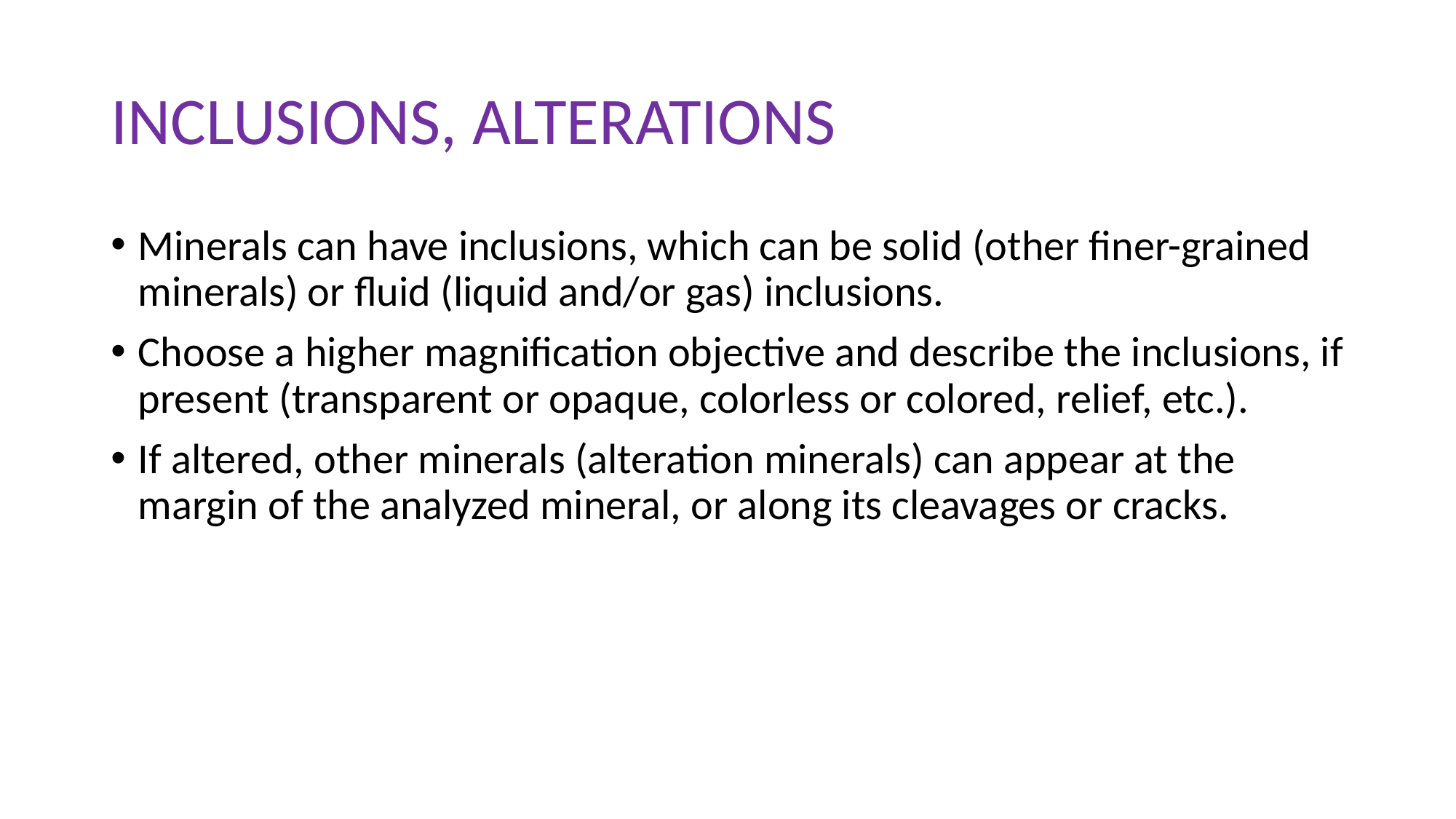

# INCLUSIONS, ALTERATIONS
Minerals can have inclusions, which can be solid (other finer-grained minerals) or fluid (liquid and/or gas) inclusions.
Choose a higher magnification objective and describe the inclusions, if present (transparent or opaque, colorless or colored, relief, etc.).
If altered, other minerals (alteration minerals) can appear at the margin of the analyzed mineral, or along its cleavages or cracks.